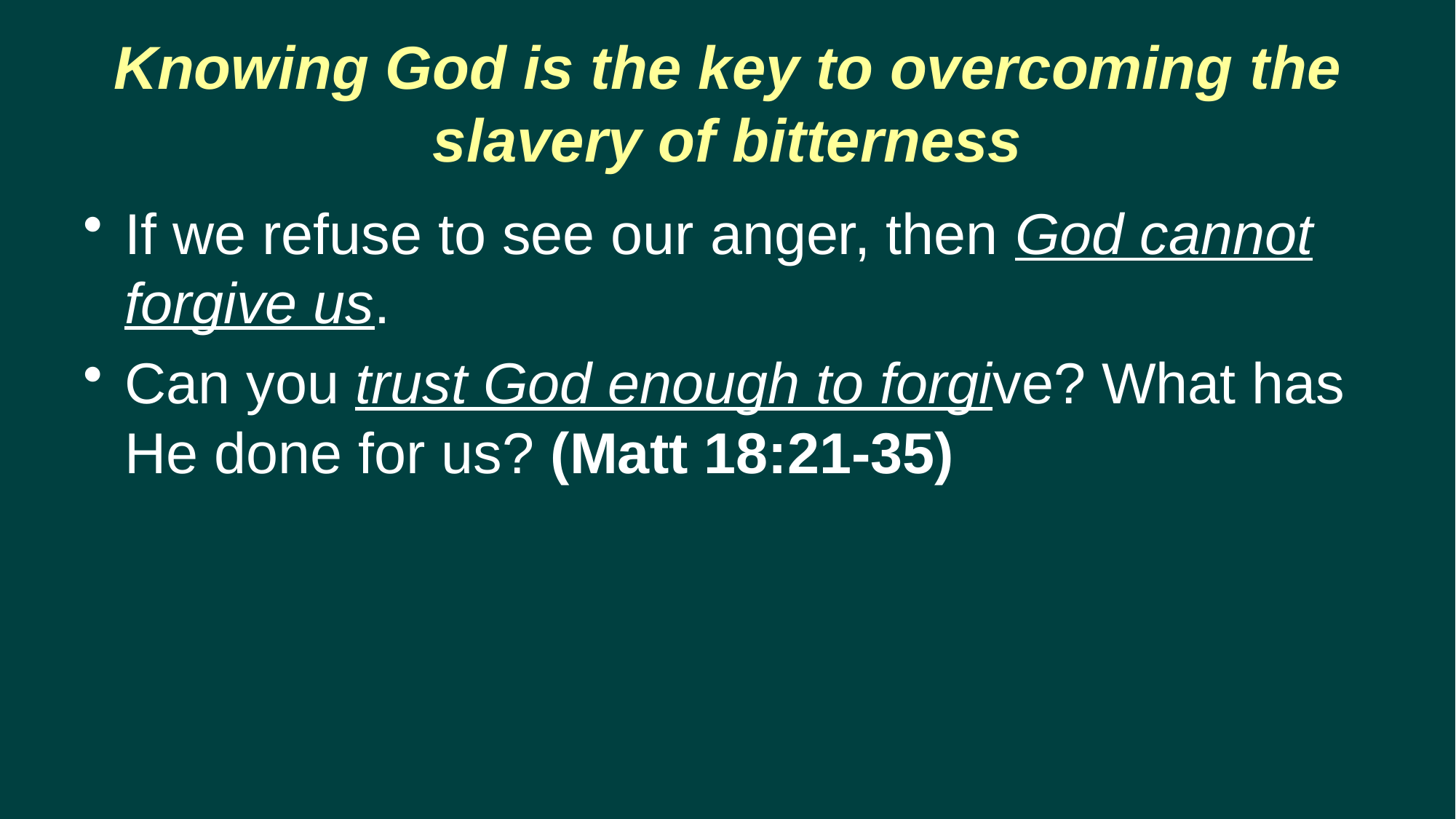

# Knowing God is the key to overcoming the slavery of bitterness
If we refuse to see our anger, then God cannot forgive us.
Can you trust God enough to forgive? What has He done for us? (Matt 18:21-35)